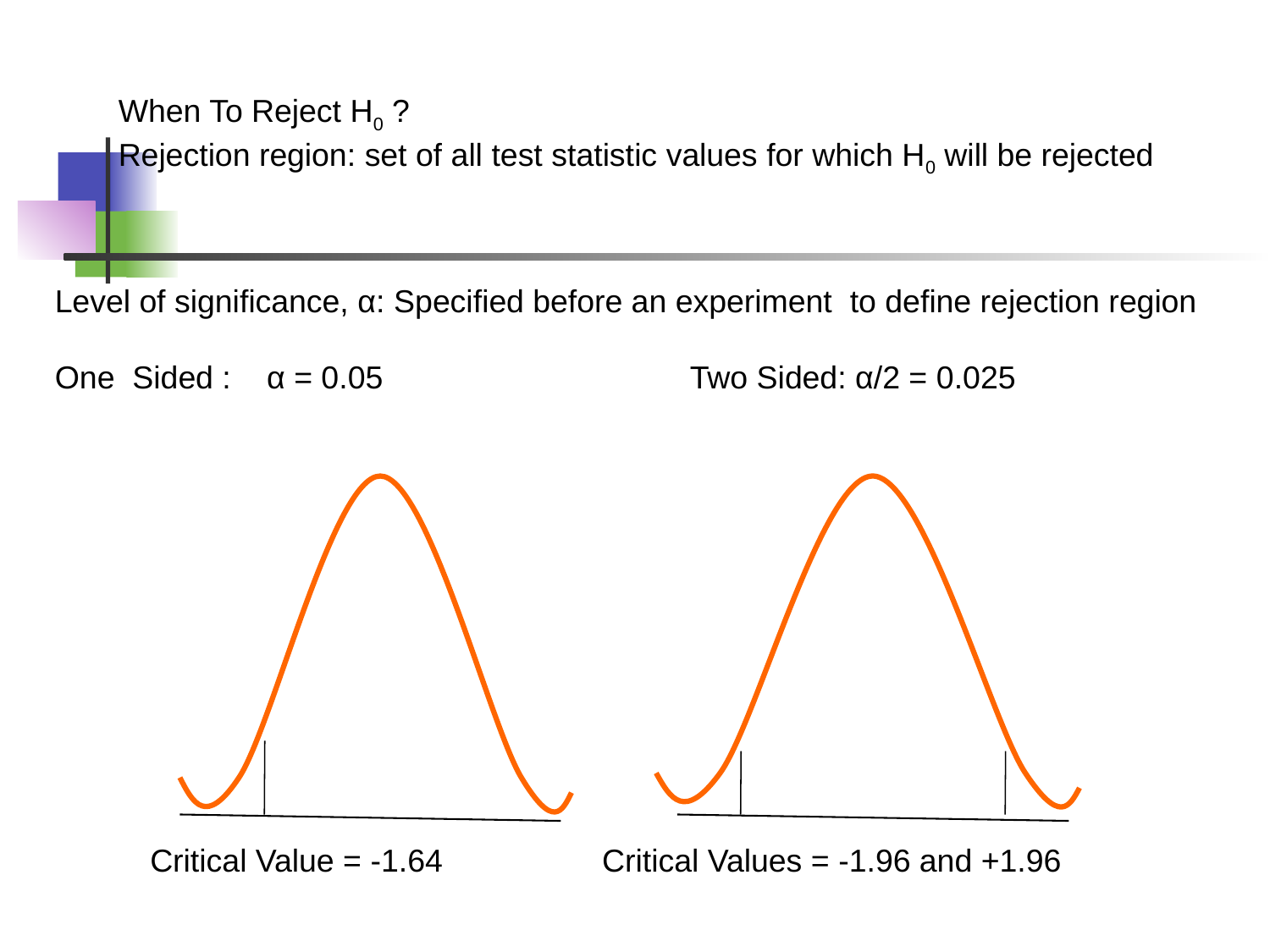

When To Reject H0 ?
Rejection region: set of all test statistic values for which H0 will be rejected
Level of signiﬁcance, α: Speciﬁed before an experiment  to deﬁne rejection region
One  Sided :    α = 0.05			Two Sided: α/2 = 0.025

Critical Value = -1.64                  Critical Values = -1.96 and +1.96